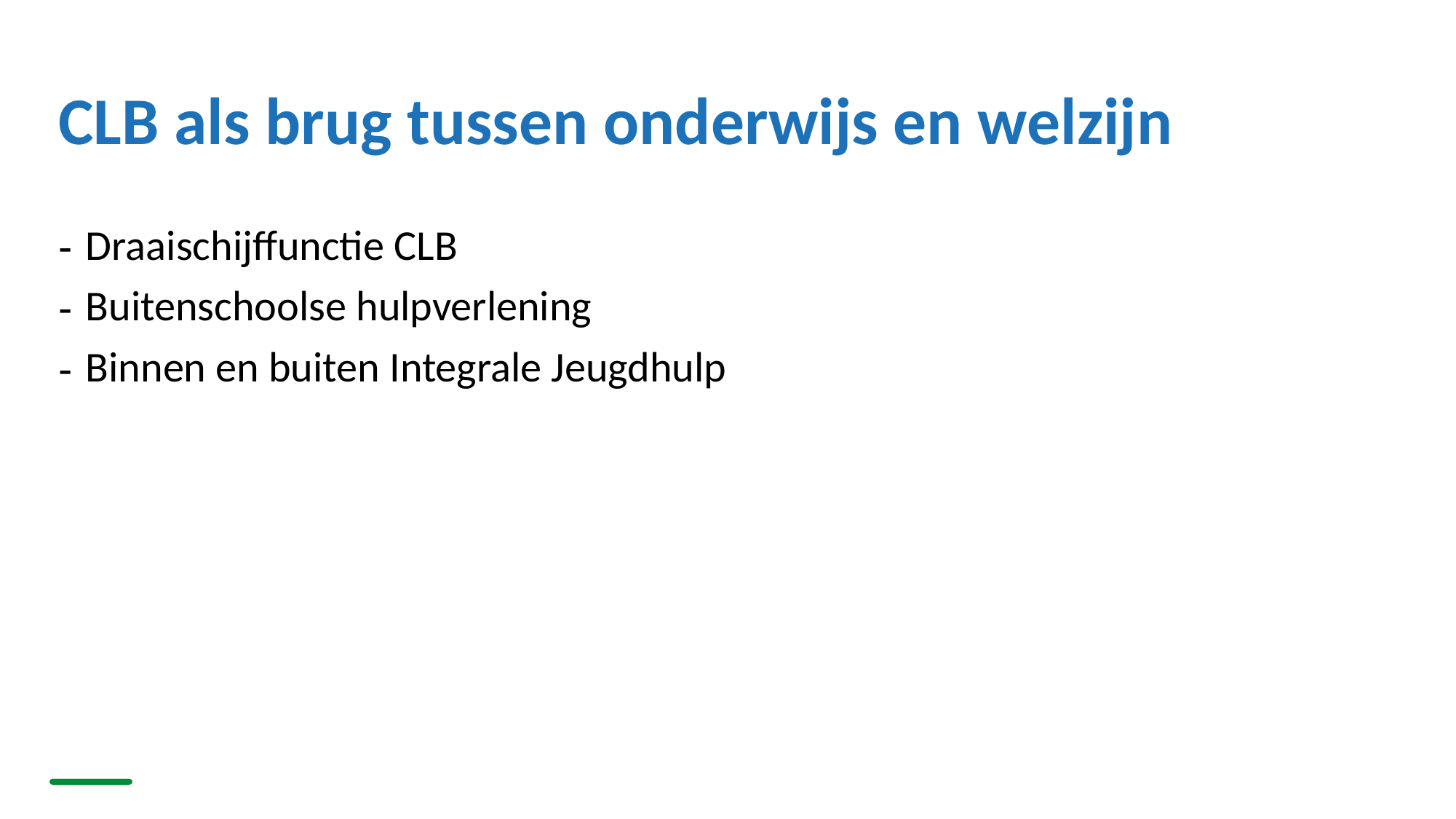

# CLB als brug tussen onderwijs en welzijn
Draaischijffunctie CLB
Buitenschoolse hulpverlening
Binnen en buiten Integrale Jeugdhulp